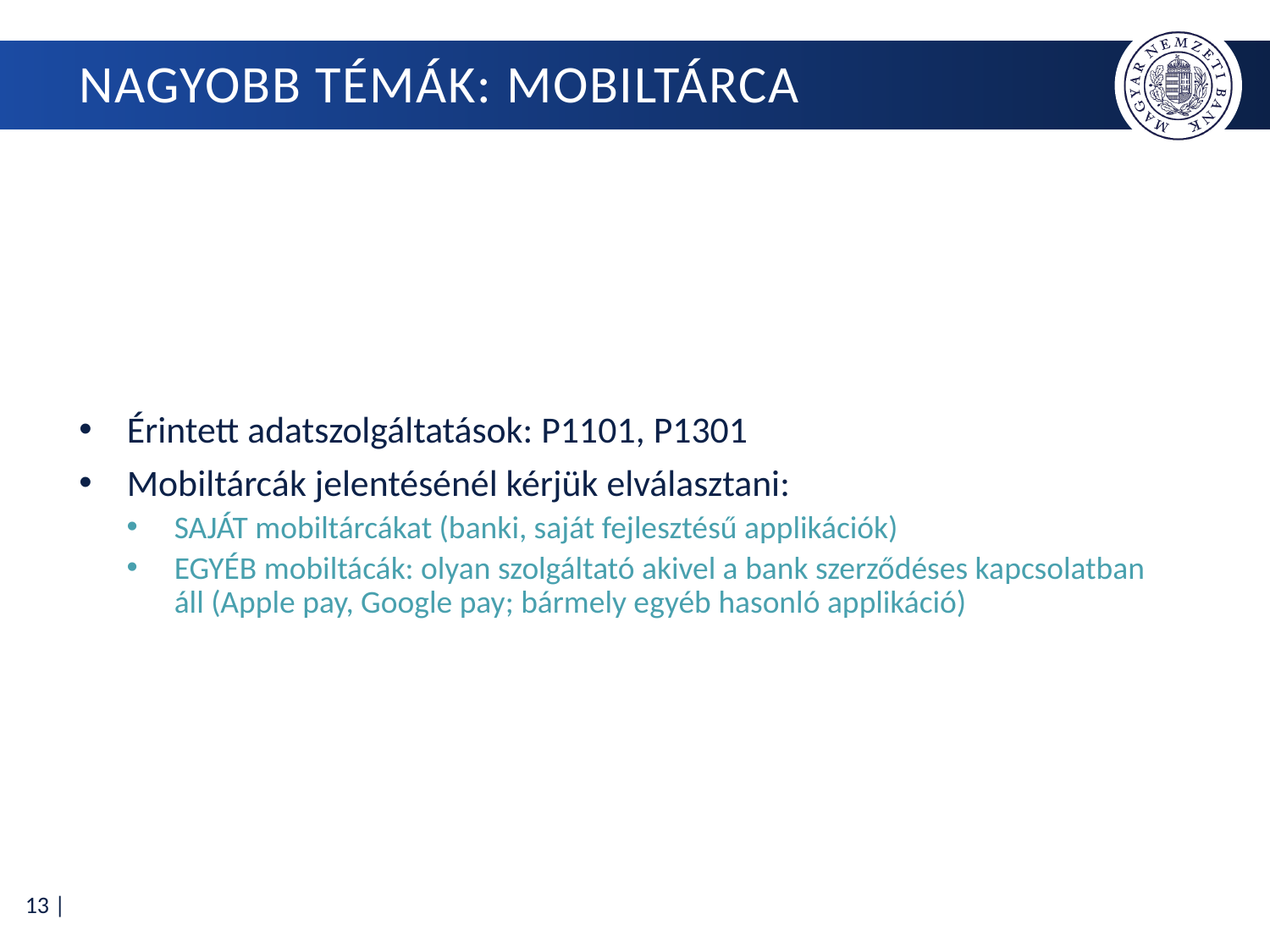

# Nagyobb témák: mobiltárca
Érintett adatszolgáltatások: P1101, P1301
Mobiltárcák jelentésénél kérjük elválasztani:
SAJÁT mobiltárcákat (banki, saját fejlesztésű applikációk)
EGYÉB mobiltácák: olyan szolgáltató akivel a bank szerződéses kapcsolatban áll (Apple pay, Google pay; bármely egyéb hasonló applikáció)